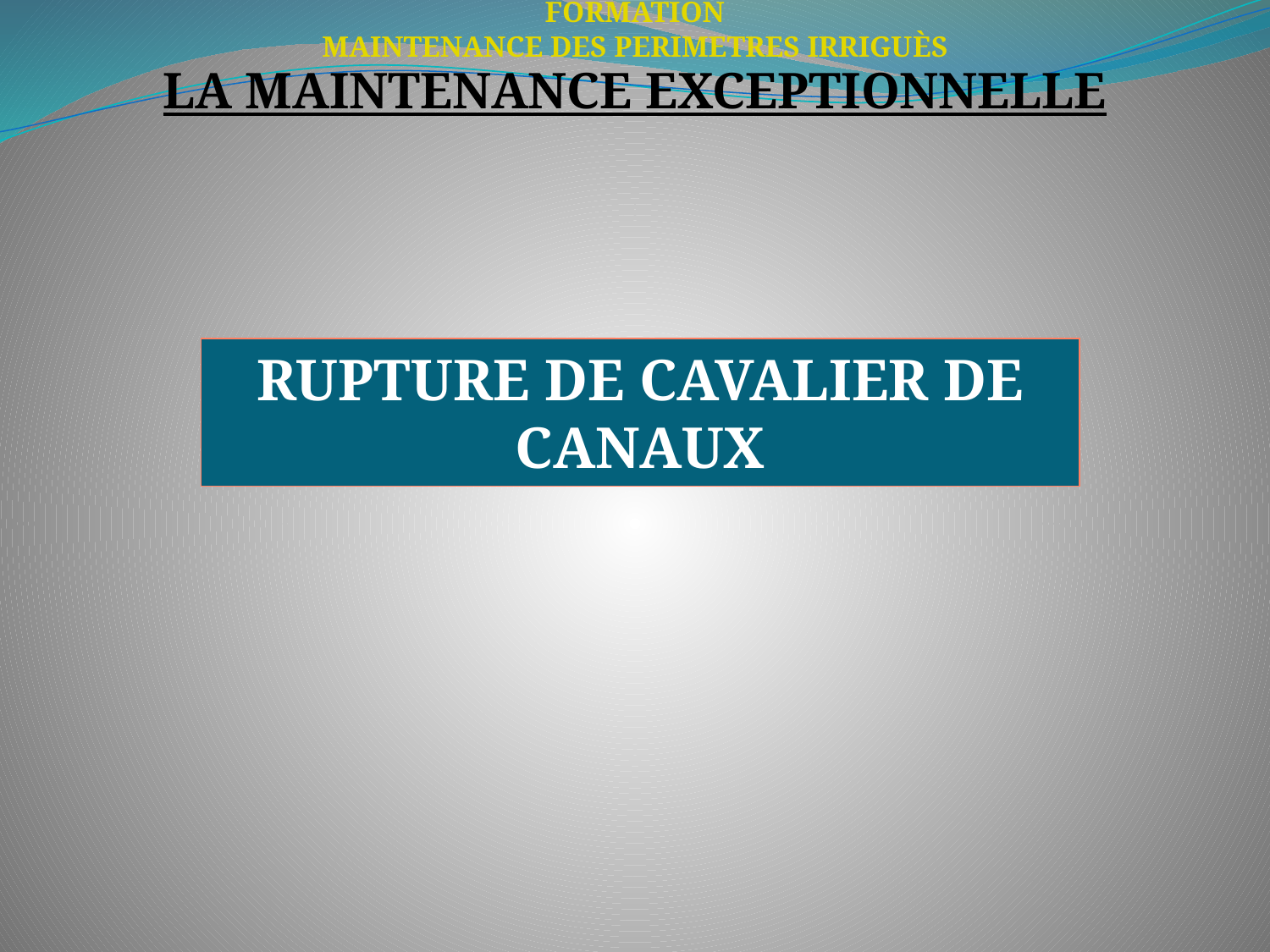

FORMATION
MAINTENANCE DES PERIMETRES IRRIGUÈS
LA MAINTENANCE EXCEPTIONNELLE

RUPTURE DE CAVALIER DE CANAUX